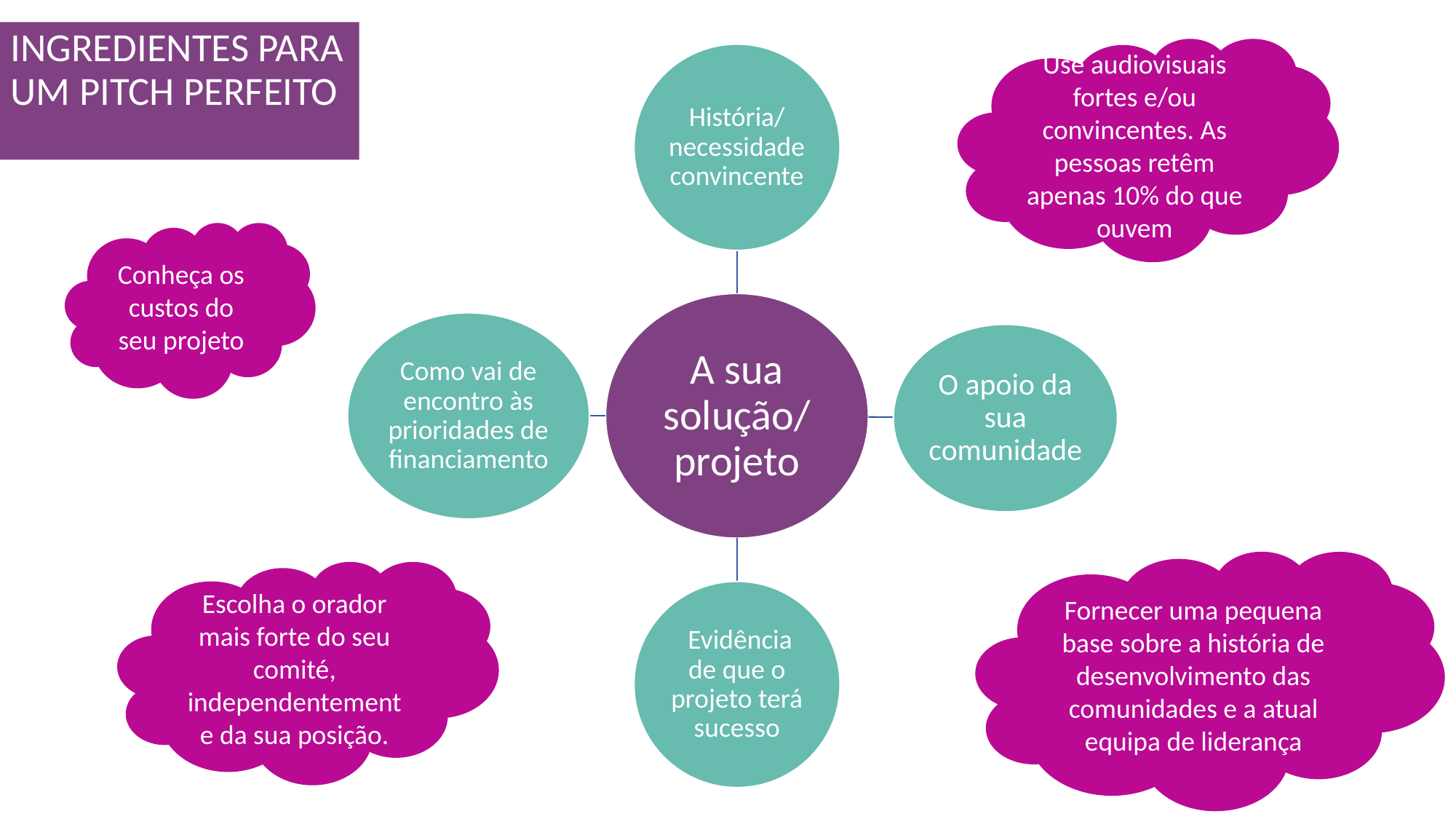

INGREDIENTES PARA UM PITCH PERFEITO
Use audiovisuais fortes e/ou convincentes. As pessoas retêm apenas 10% do que ouvem
A sua solução/ projeto

História/necessidade convincente

O apoio da sua comunidade

 Evidência de que o projeto terá sucesso

Como vai de encontro às prioridades de financiamento
Conheça os custos do seu projeto
Fornecer uma pequena base sobre a história de desenvolvimento das comunidades e a atual equipa de liderança
Escolha o orador mais forte do seu comité, independentemente da sua posição.